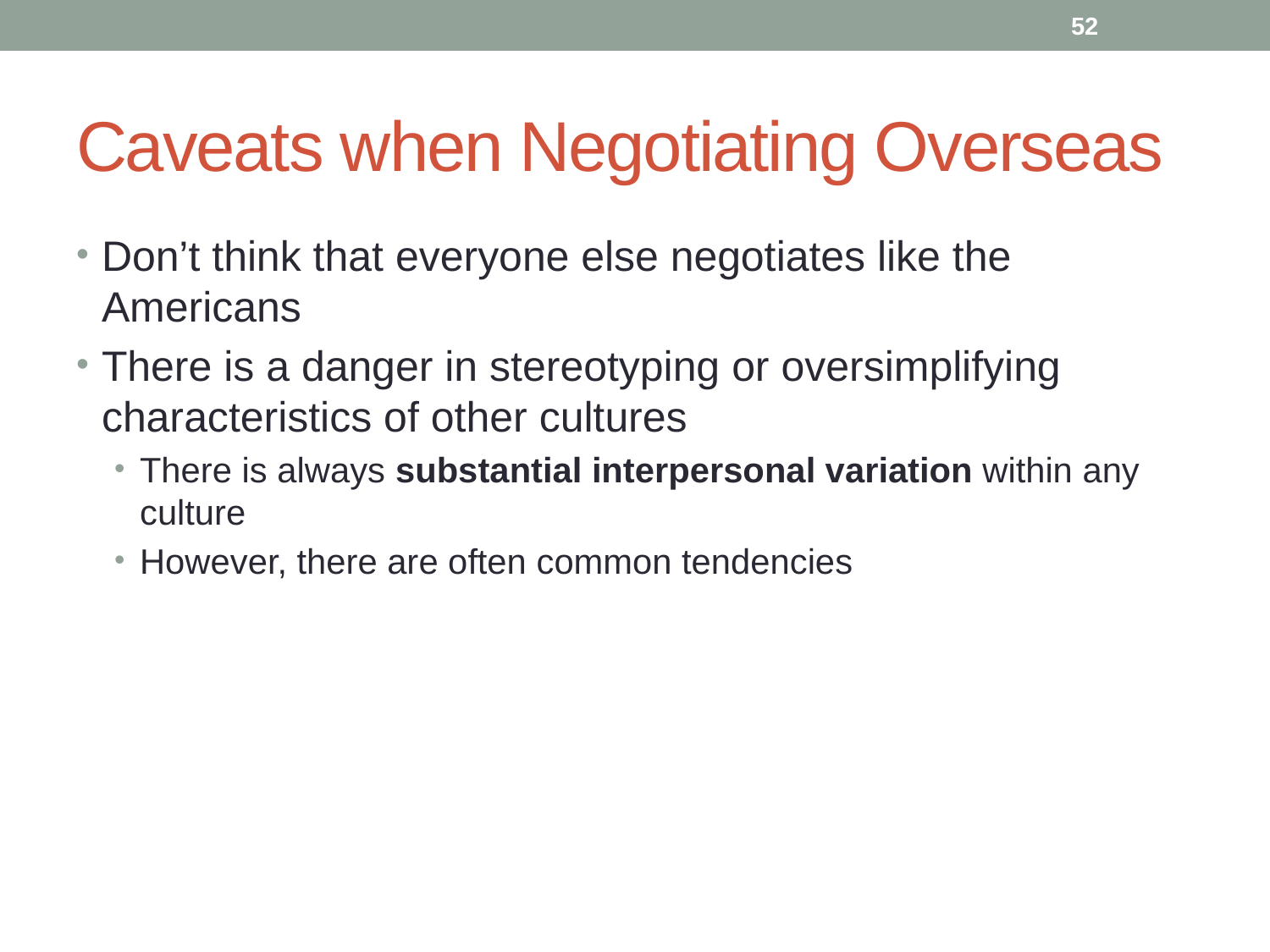

52
# Caveats when Negotiating Overseas
Don’t think that everyone else negotiates like the Americans
There is a danger in stereotyping or oversimplifying characteristics of other cultures
There is always substantial interpersonal variation within any culture
However, there are often common tendencies